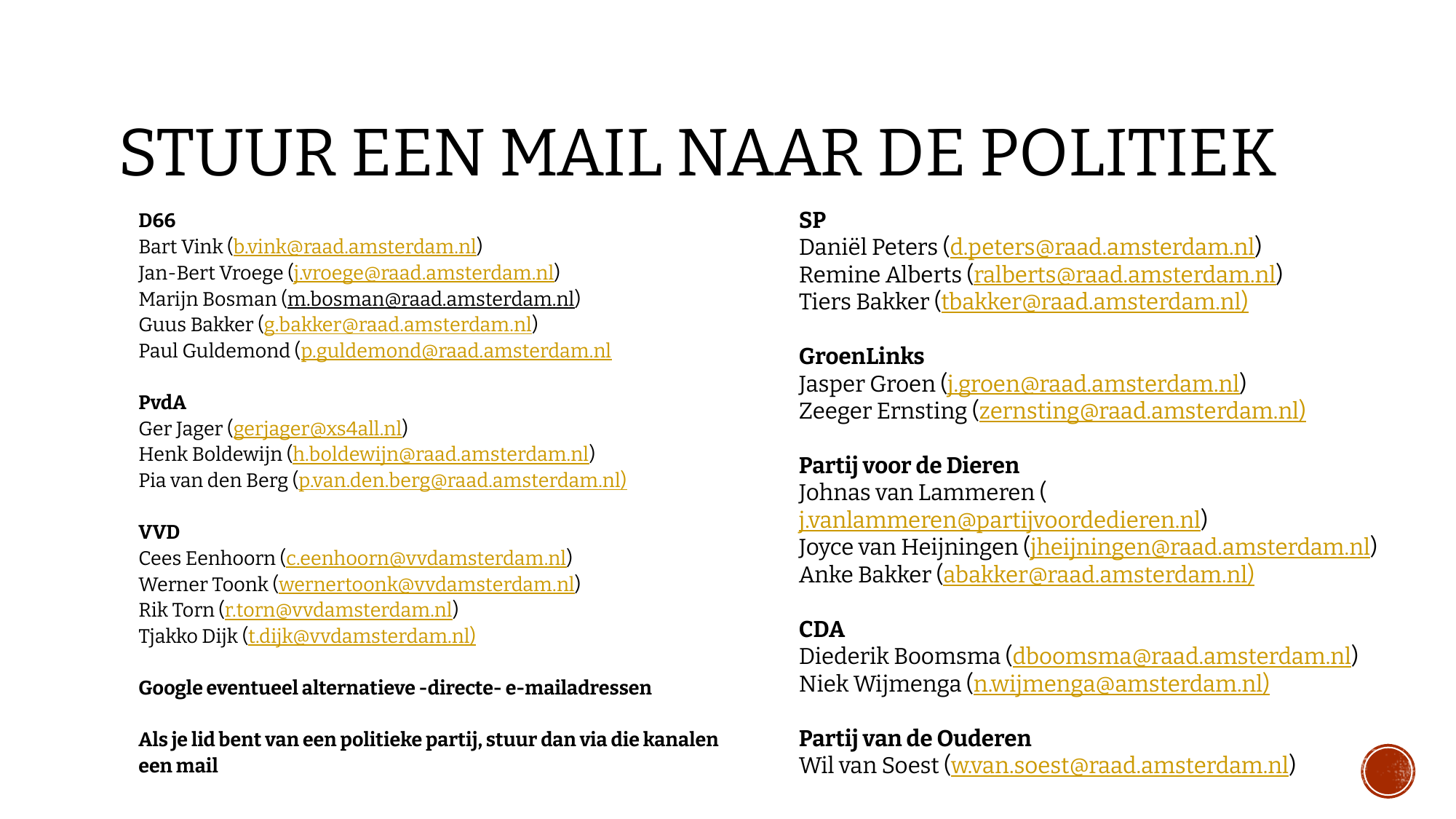

# Stuur een mail naar de politiek
SP
Daniël Peters (d.peters@raad.amsterdam.nl) 
Remine Alberts (ralberts@raad.amsterdam.nl) 
Tiers Bakker (tbakker@raad.amsterdam.nl)

GroenLinks
Jasper Groen (j.groen@raad.amsterdam.nl) 
Zeeger Ernsting (zernsting@raad.amsterdam.nl)

Partij voor de Dieren
Johnas van Lammeren (j.vanlammeren@partijvoordedieren.nl)
Joyce van Heijningen (jheijningen@raad.amsterdam.nl)
Anke Bakker (abakker@raad.amsterdam.nl)

CDA
Diederik Boomsma (dboomsma@raad.amsterdam.nl)
Niek Wijmenga (n.wijmenga@amsterdam.nl)

Partij van de Ouderen
Wil van Soest (w.van.soest@raad.amsterdam.nl)

D66
Bart Vink (b.vink@raad.amsterdam.nl) 
Jan-Bert Vroege (j.vroege@raad.amsterdam.nl) 
Marijn Bosman (m.bosman@raad.amsterdam.nl)
Guus Bakker (g.bakker@raad.amsterdam.nl)
Paul Guldemond (p.guldemond@raad.amsterdam.nl

PvdA
Ger Jager (gerjager@xs4all.nl)
Henk Boldewijn (h.boldewijn@raad.amsterdam.nl) 
Pia van den Berg (p.van.den.berg@raad.amsterdam.nl)

VVD
Cees Eenhoorn (c.eenhoorn@vvdamsterdam.nl)
Werner Toonk (wernertoonk@vvdamsterdam.nl)
Rik Torn (r.torn@vvdamsterdam.nl) 
Tjakko Dijk (t.dijk@vvdamsterdam.nl)

Google eventueel alternatieve -directe- e-mailadressen

Als je lid bent van een politieke partij, stuur dan via die kanalen een mail